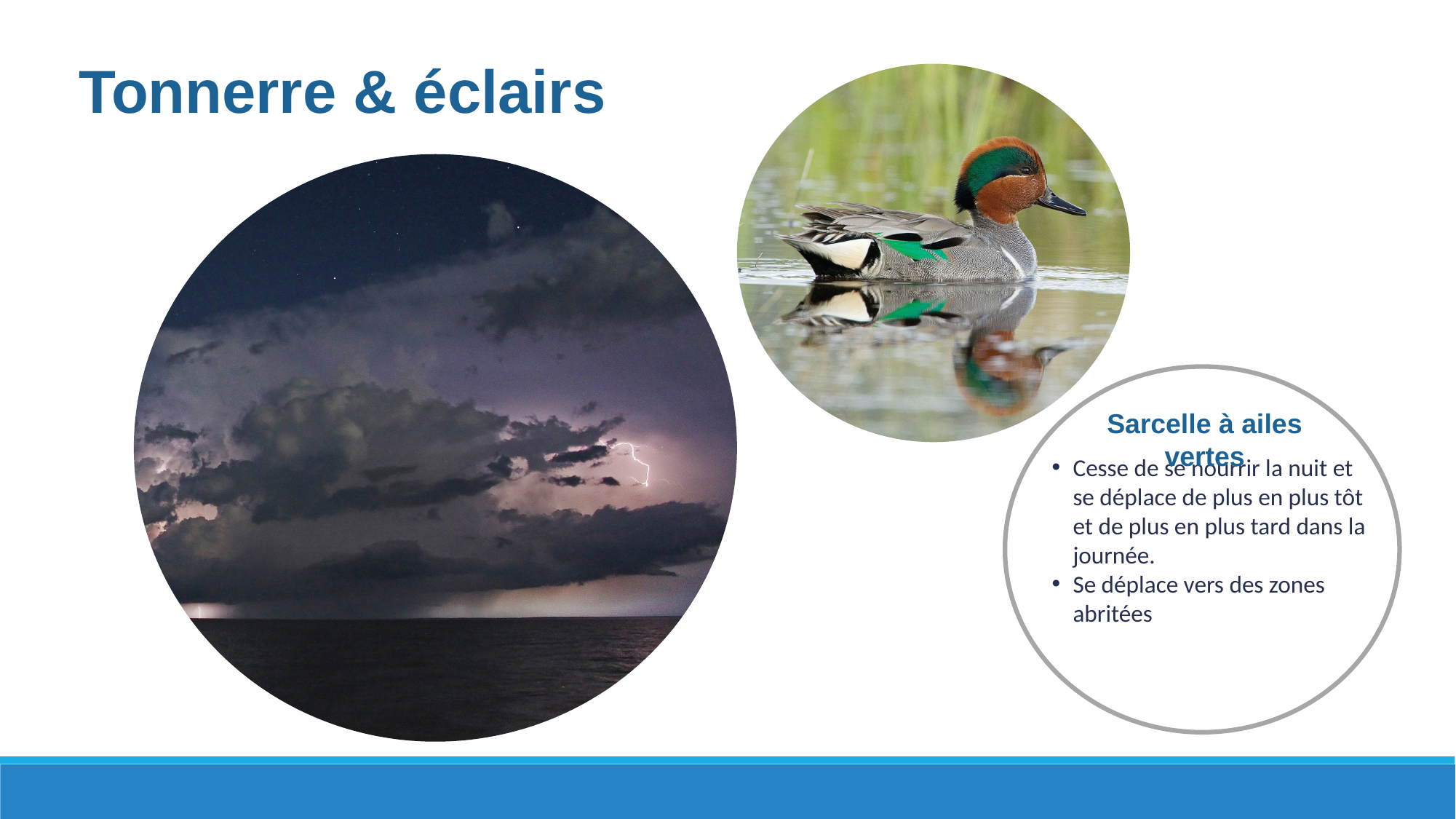

Tonnerre & éclairs

Sarcelle à ailes vertes
Cesse de se nourrir la nuit et se déplace de plus en plus tôt et de plus en plus tard dans la journée.
Se déplace vers des zones abritées